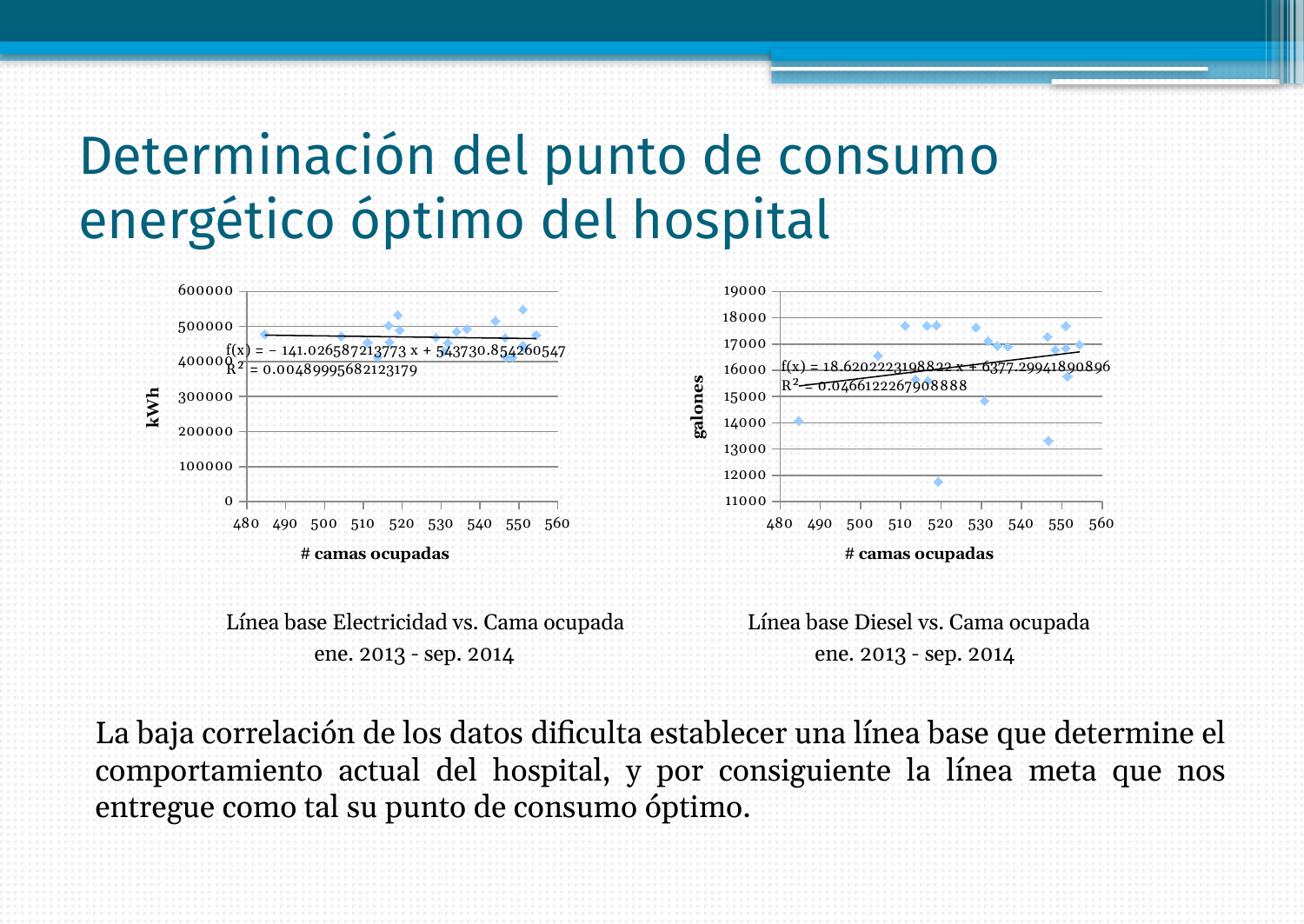

# Determinación del punto de consumo energético óptimo del hospital

### Chart

| Category |  |
|---|---|

### Chart

| Category |  |
|---|---|
	Línea base Electricidad vs. Cama ocupada 	Línea base Diesel vs. Cama ocupada
	                 ene. 2013 - sep. 2014		             ene. 2013 - sep. 2014

La baja correlación de los datos dificulta establecer una línea base que determine el comportamiento actual del hospital, y por consiguiente la línea meta que nos entregue como tal su punto de consumo óptimo.